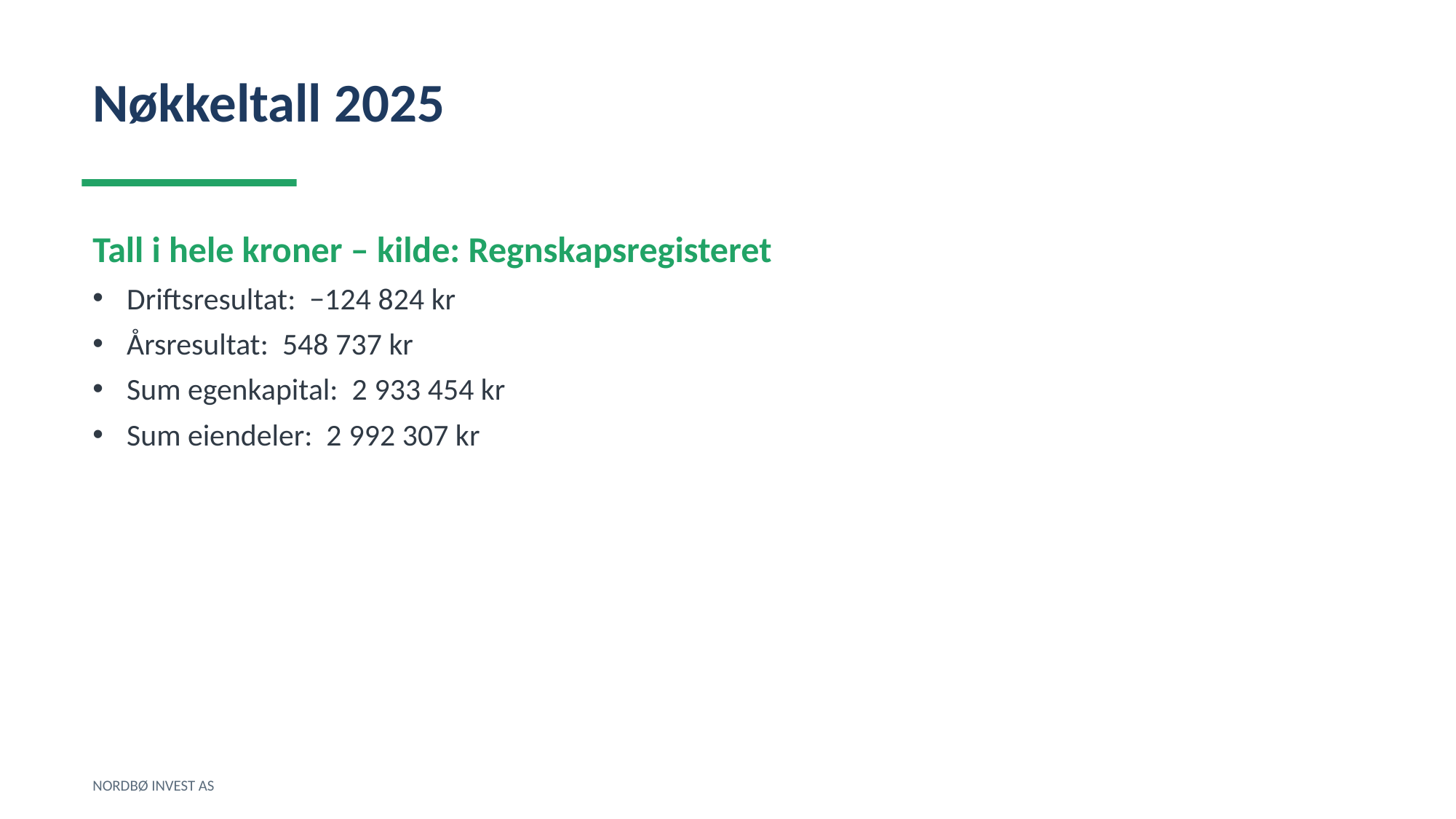

Nøkkeltall 2025

Tall i hele kroner – kilde: Regnskapsregisteret
Driftsresultat:  −124 824 kr
Årsresultat:  548 737 kr
Sum egenkapital:  2 933 454 kr
Sum eiendeler:  2 992 307 kr
NORDBØ INVEST AS